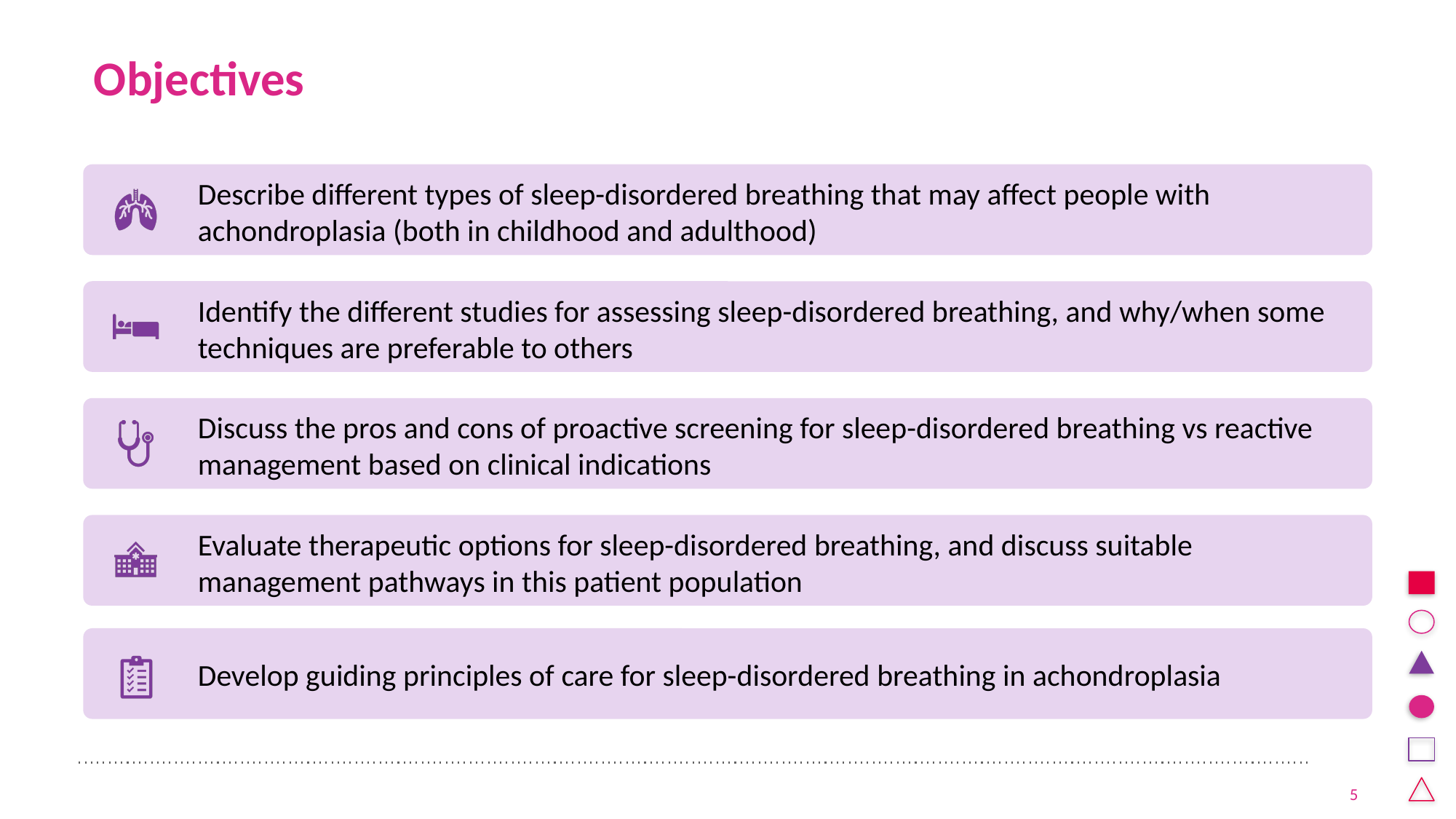

# Objectives
Describe different types of sleep-disordered breathing that may affect people with achondroplasia (both in childhood and adulthood)
Identify the different studies for assessing sleep-disordered breathing, and why/when some techniques are preferable to others
Discuss the pros and cons of proactive screening for sleep-disordered breathing vs reactive management based on clinical indications
Evaluate therapeutic options for sleep-disordered breathing, and discuss suitable management pathways in this patient population
Develop guiding principles of care for sleep-disordered breathing in achondroplasia

5